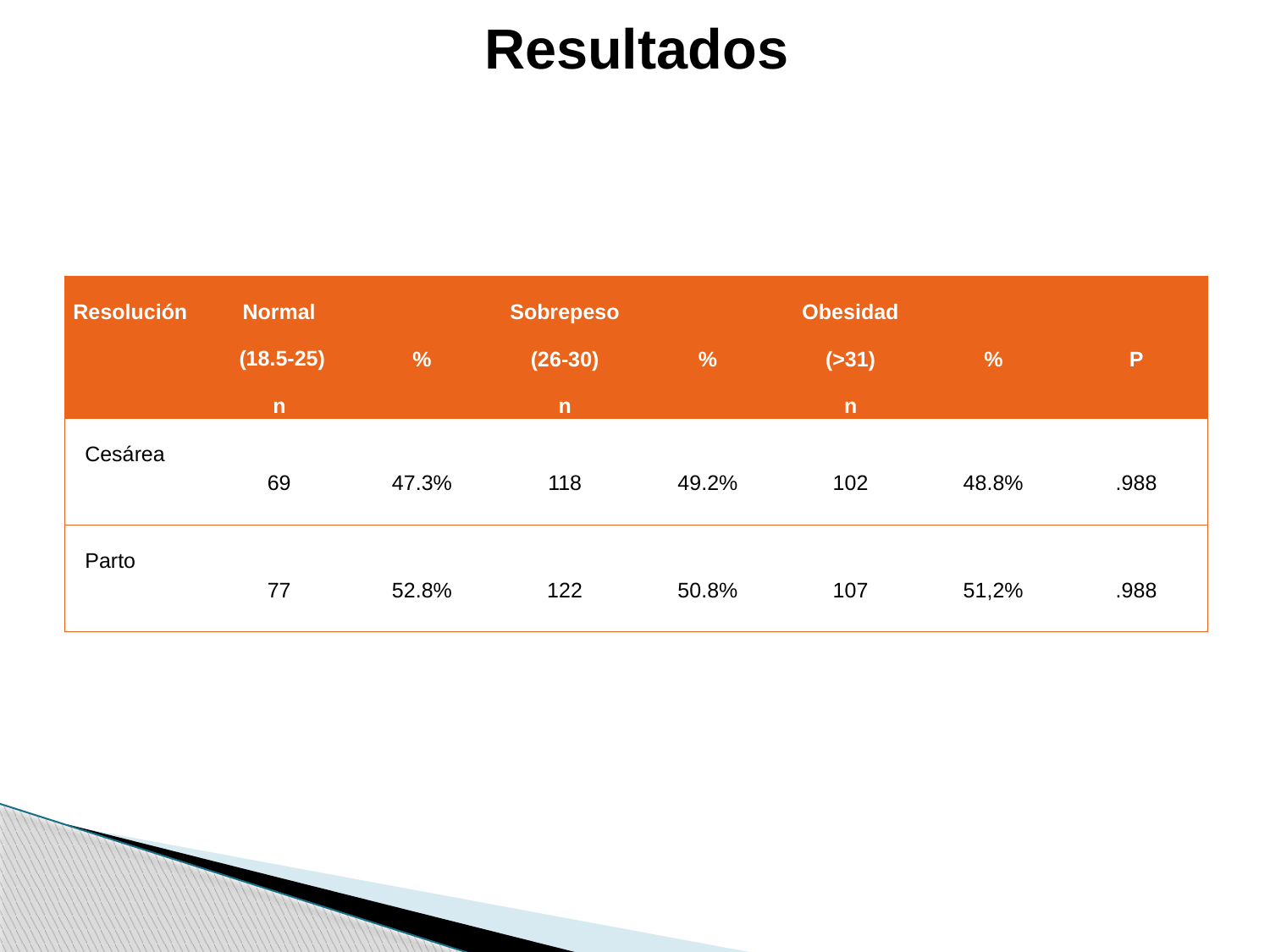

# Resultados
| Resolución | Normal (18.5-25) n | % | Sobrepeso (26-30) n | % | Obesidad (>31) n | % | P |
| --- | --- | --- | --- | --- | --- | --- | --- |
| Cesárea | 69 | 47.3% | 118 | 49.2% | 102 | 48.8% | .988 |
| Parto | 77 | 52.8% | 122 | 50.8% | 107 | 51,2% | .988 |